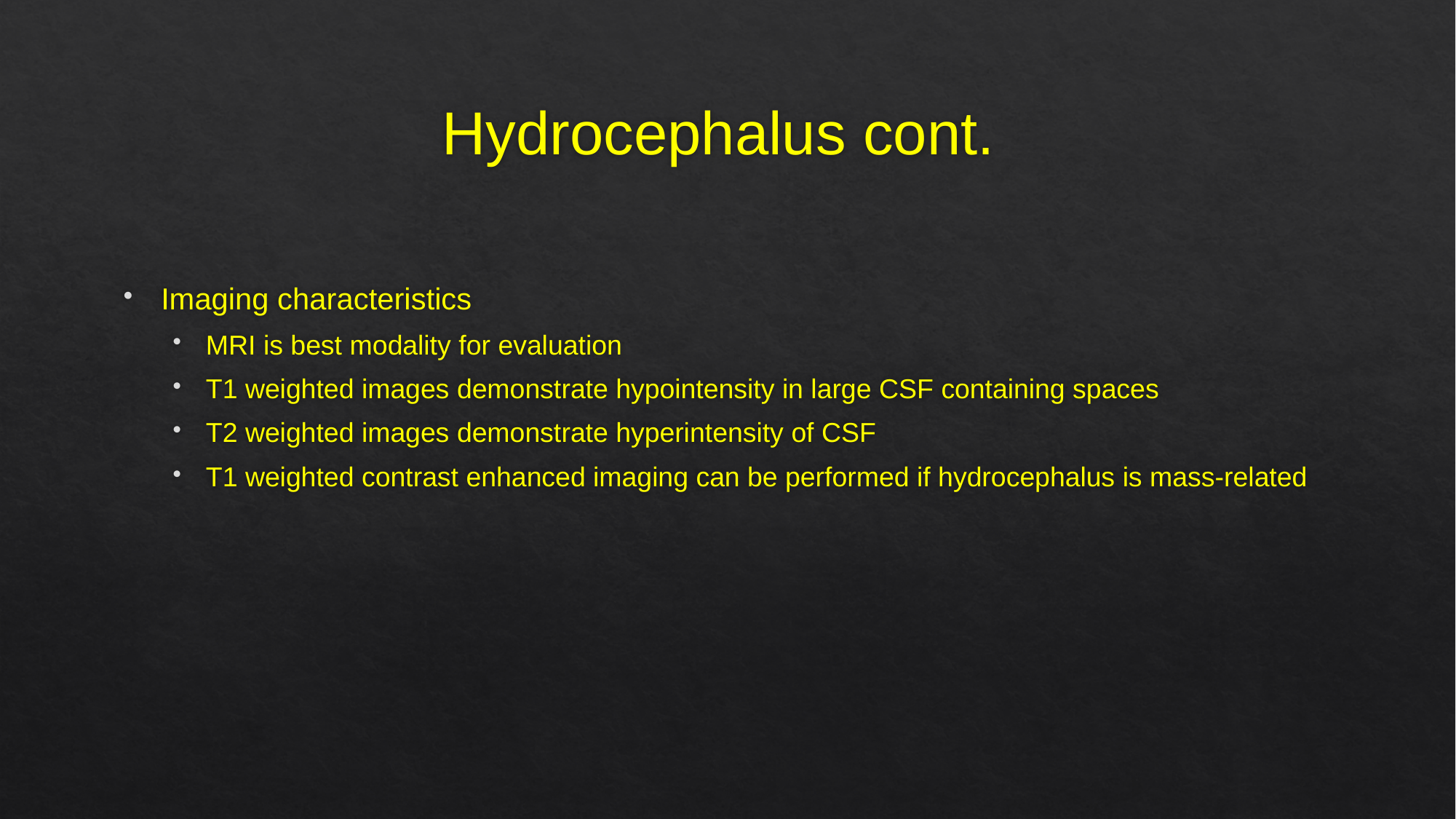

# Hydrocephalus cont.
Imaging characteristics
MRI is best modality for evaluation
T1 weighted images demonstrate hypointensity in large CSF containing spaces
T2 weighted images demonstrate hyperintensity of CSF
T1 weighted contrast enhanced imaging can be performed if hydrocephalus is mass-related